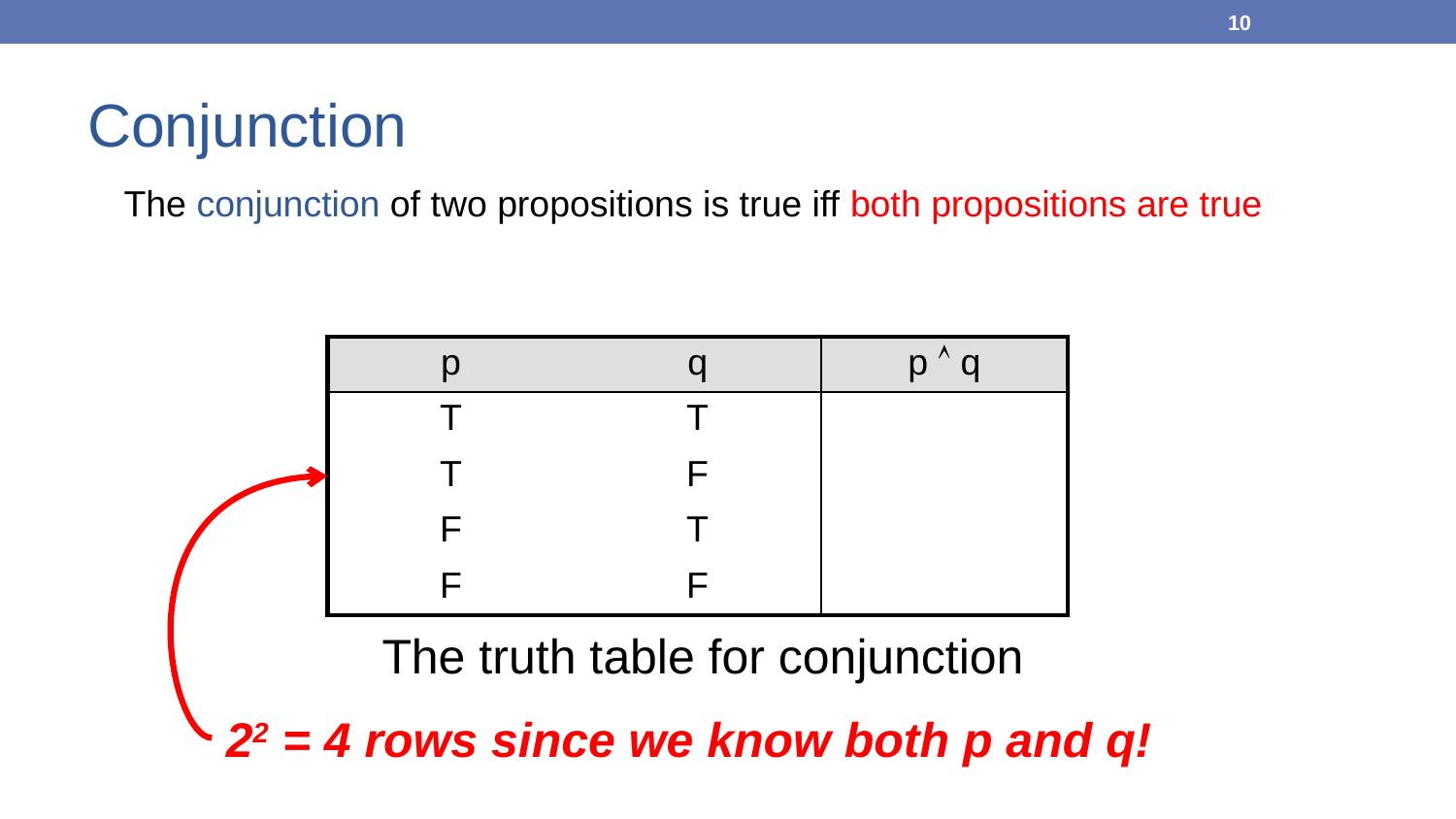

10
# Conjunction
The conjunction of two propositions is true iff both propositions are true
| p | q | p ∧ q |
| --- | --- | --- |
| T | T | T |
| T | F | F |
| F | T | F |
| F | F | F |

The truth table for conjunction
22 = 4 rows since we know both p and q!